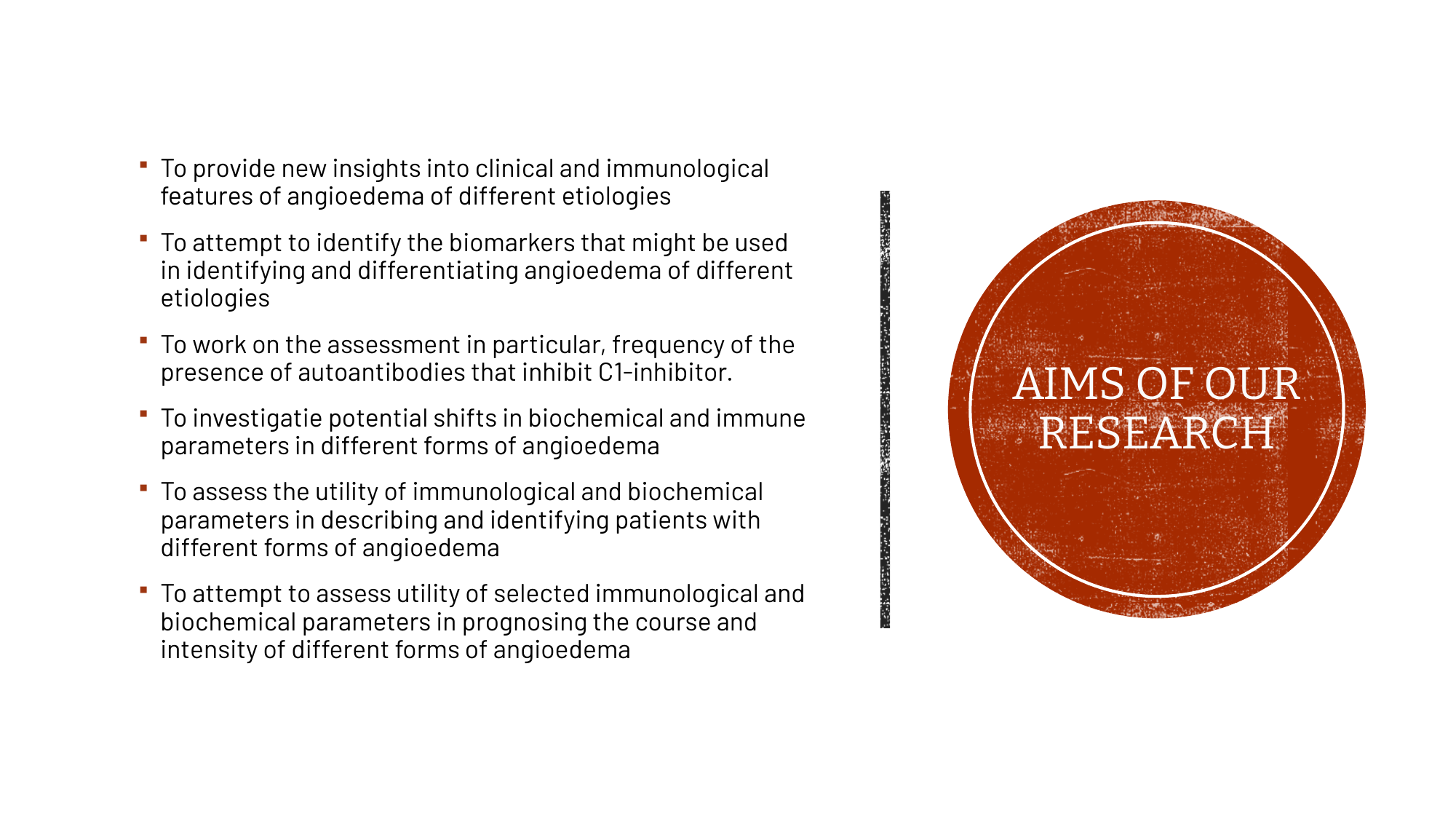

To provide new insights into clinical and immunological features of angioedema of different etiologies
To attempt to identify the biomarkers that might be used in identifying and differentiating angioedema of different etiologies
To work on the assessment in particular, frequency of the presence of autoantibodies that inhibit C1-inhibitor.
To investigatie potential shifts in biochemical and immune parameters in different forms of angioedema
To assess the utility of immunological and biochemical parameters in describing and identifying patients with different forms of angioedema
To attempt to assess utility of selected immunological and biochemical parameters in prognosing the course and intensity of different forms of angioedema

# Aims of our research